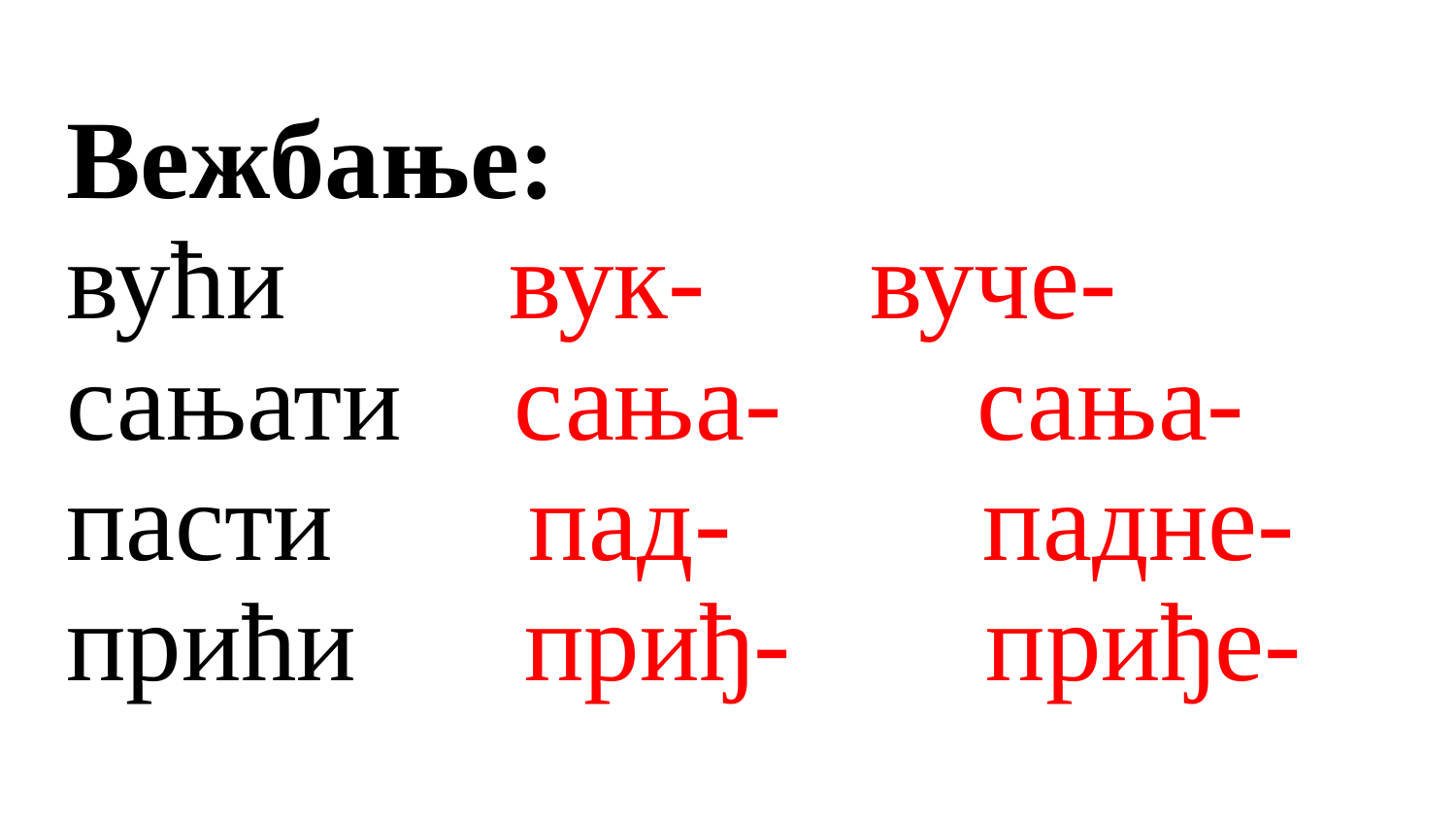

# Вежбање: вући        вук-			вуче- сањати    сања-       сања- пасти       пад-         падне- прићи      приђ-       приђе-